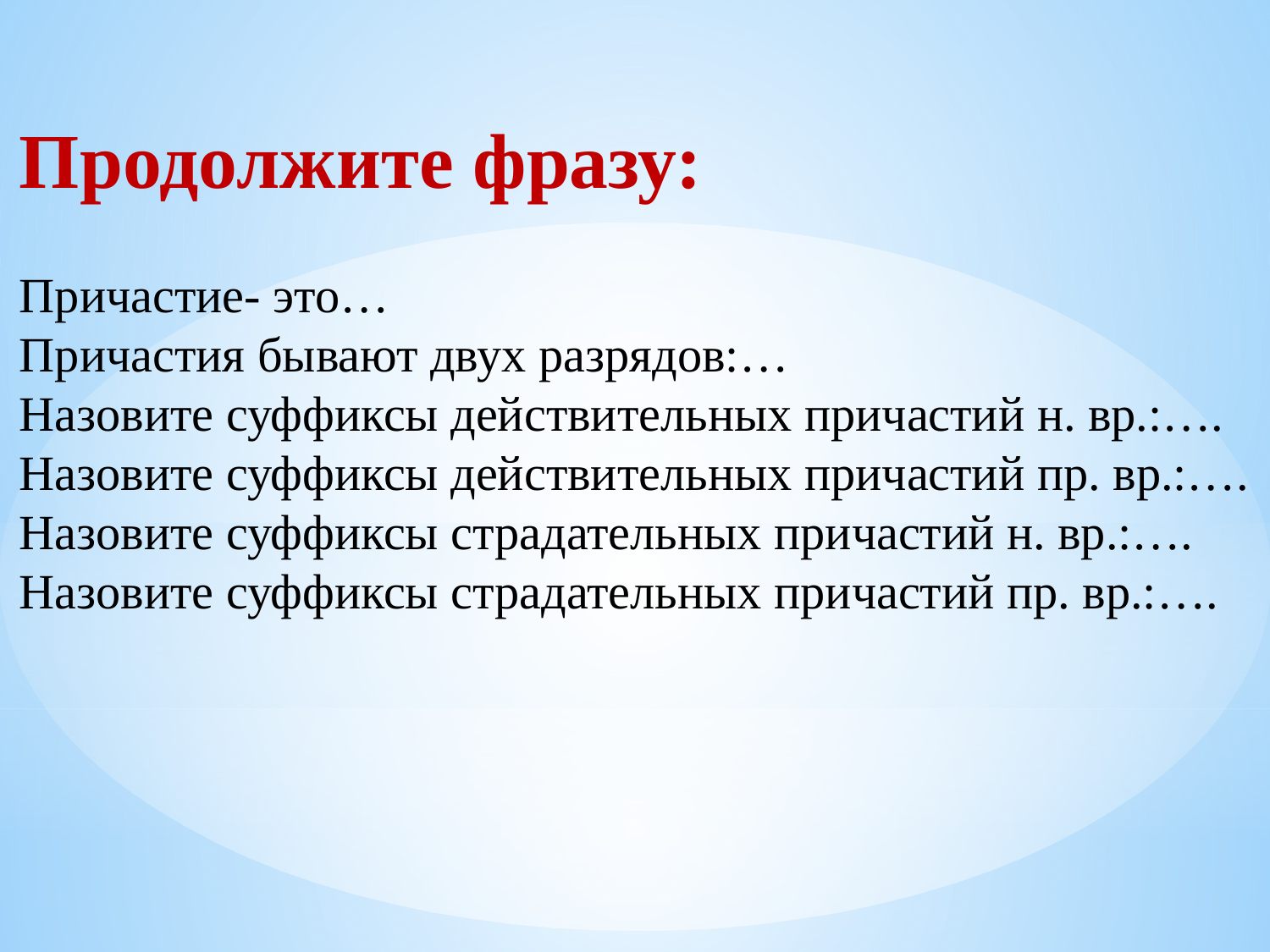

Продолжите фразу:

Причастие- это…
Причастия бывают двух разрядов:…
Назовите суффиксы действительных причастий н. вр.:….
Назовите суффиксы действительных причастий пр. вр.:….
Назовите суффиксы страдательных причастий н. вр.:….
Назовите суффиксы страдательных причастий пр. вр.:….